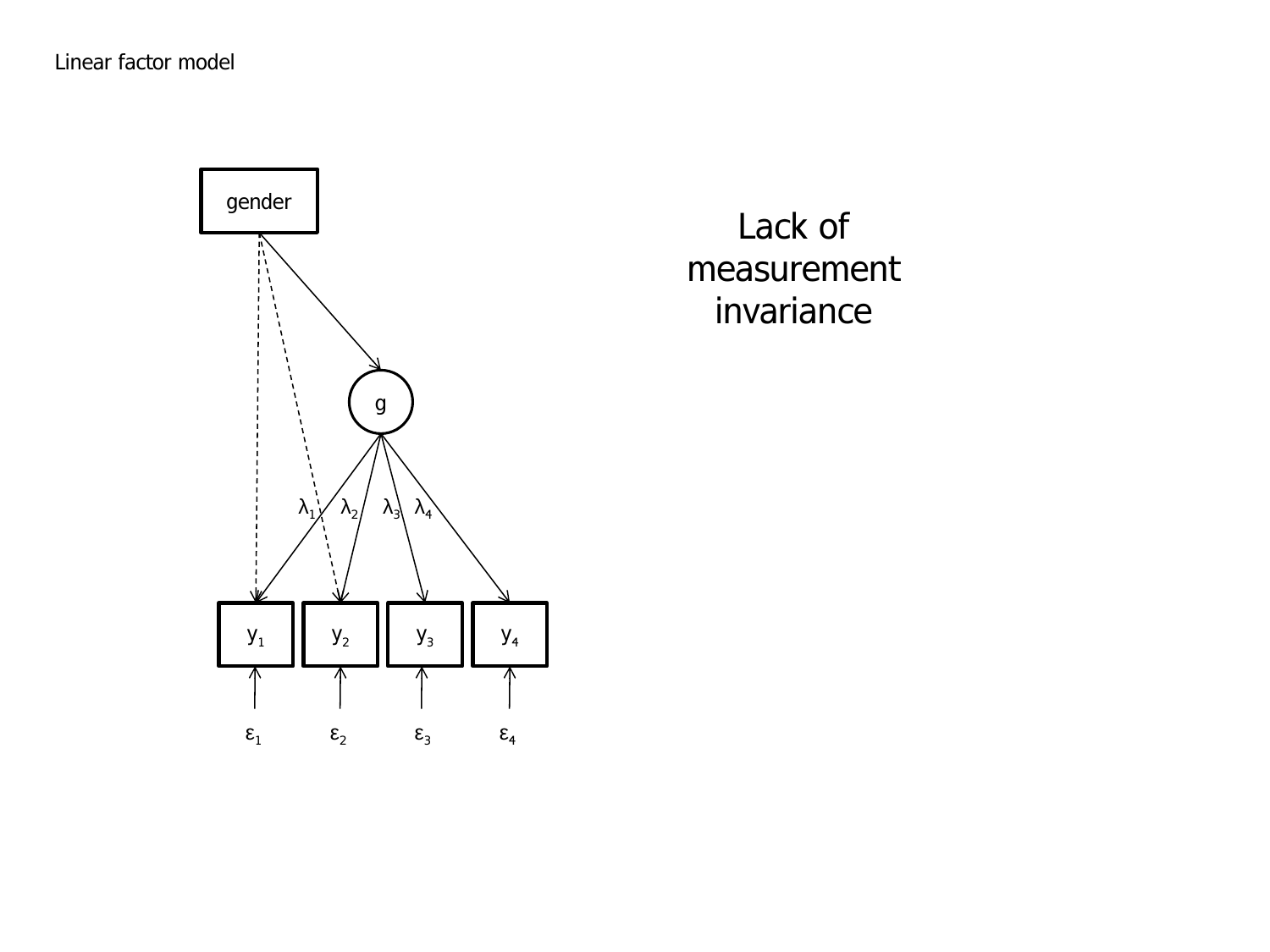

Linear factor model
gender
Lack of measurement invariance
g
λ2
λ3
λ4
λ1
y1
y2
y3
y4
ε1
ε2
ε3
ε4